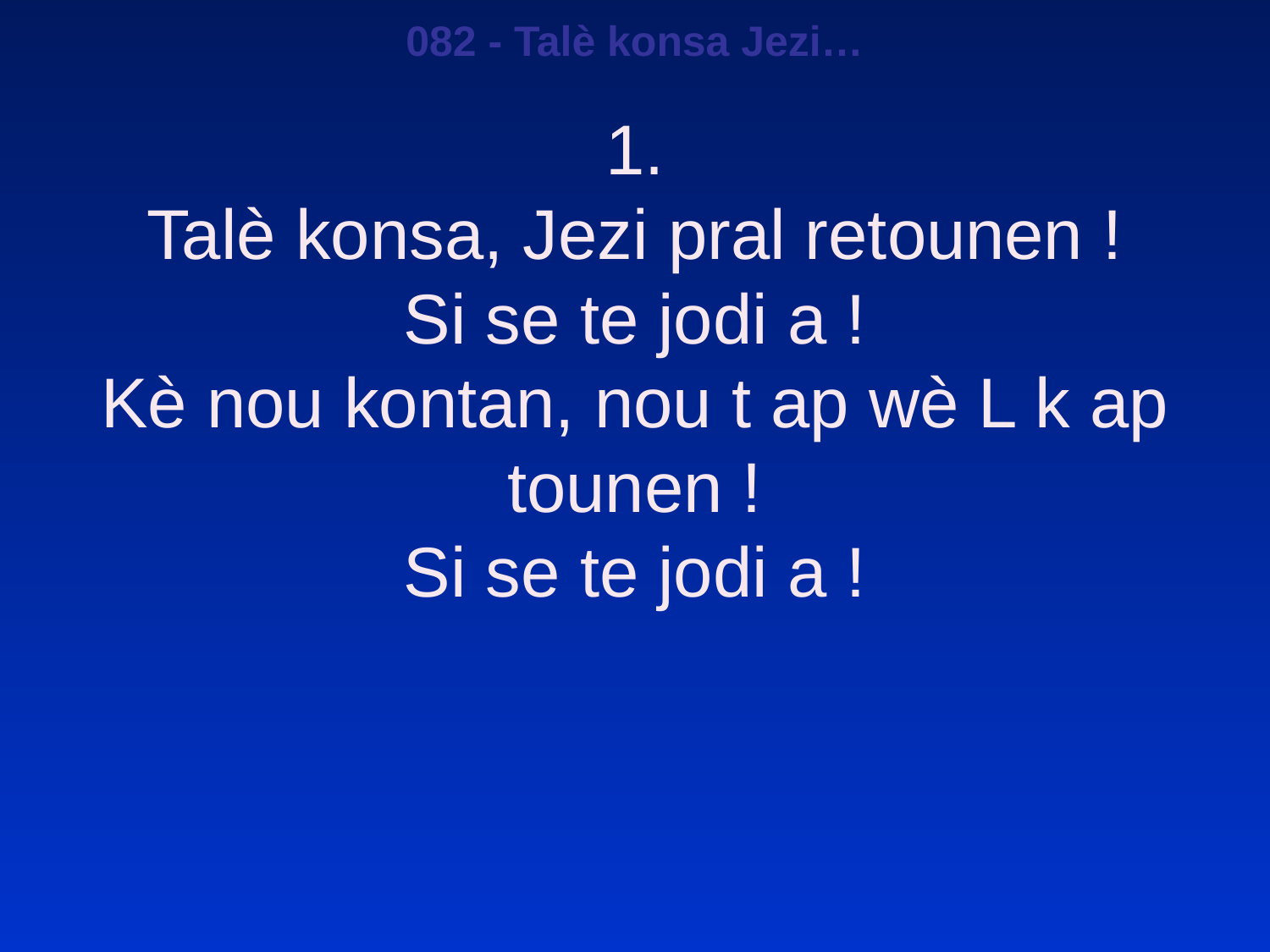

082 - Talè konsa Jezi…
1.
Talè konsa, Jezi pral retounen !
Si se te jodi a !
Kè nou kontan, nou t ap wè L k ap tounen !
Si se te jodi a !